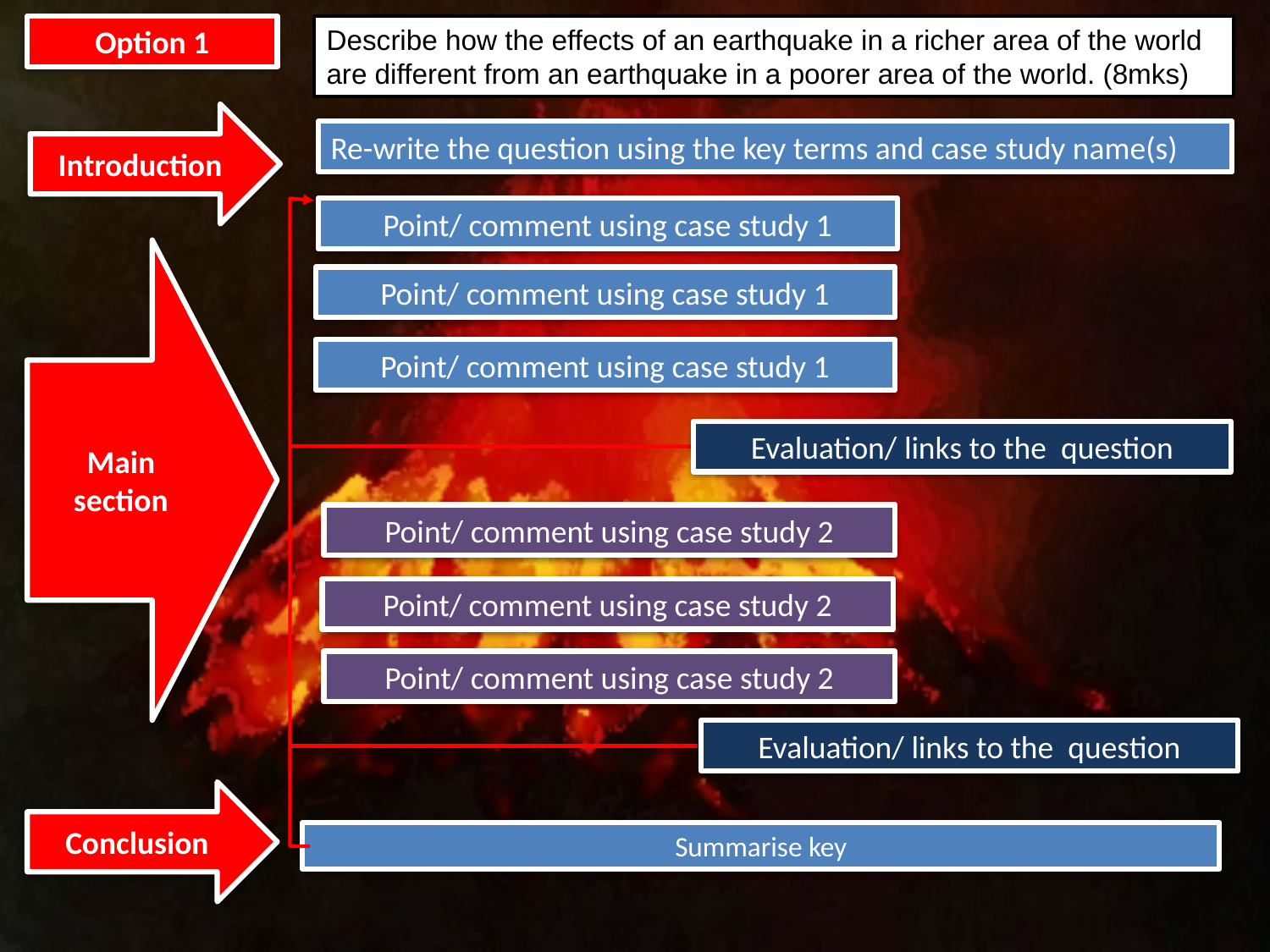

Option 1
Describe how the effects of an earthquake in a richer area of the world are different from an earthquake in a poorer area of the world. (8mks)
Introduction
Re-write the question using the key terms and case study name(s)

Point/ comment using case study 1
Main section
Point/ comment using case study 1
Point/ comment using case study 1
Evaluation/ links to the  question
Point/ comment using case study 2
Point/ comment using case study 2
Point/ comment using case study 2
Evaluation/ links to the  question
Conclusion
Summarise key